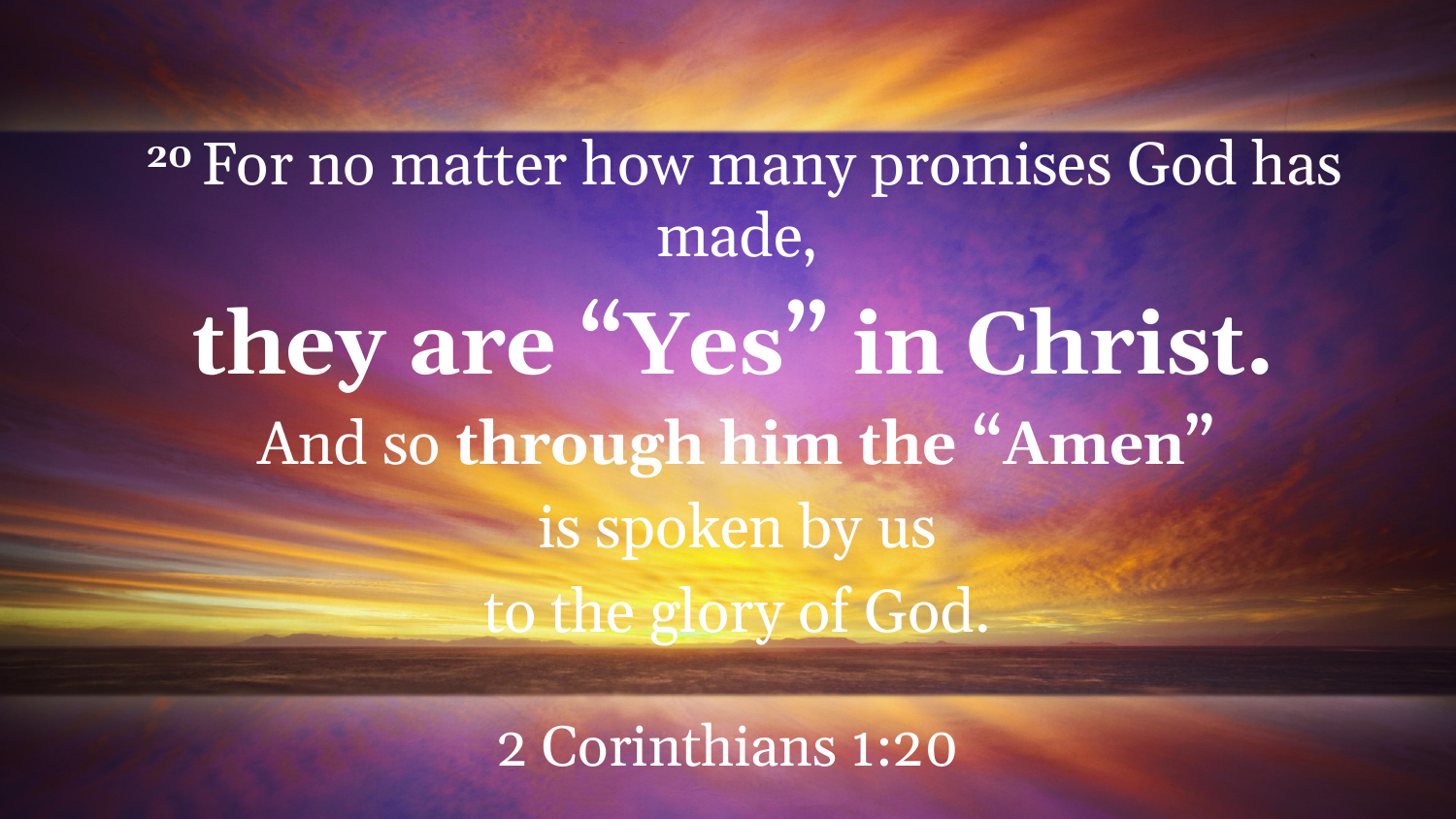

20 For no matter how many promises God has made,
they are “Yes” in Christ.
And so through him the “Amen”
is spoken by us
to the glory of God.
2 Corinthians 1:20